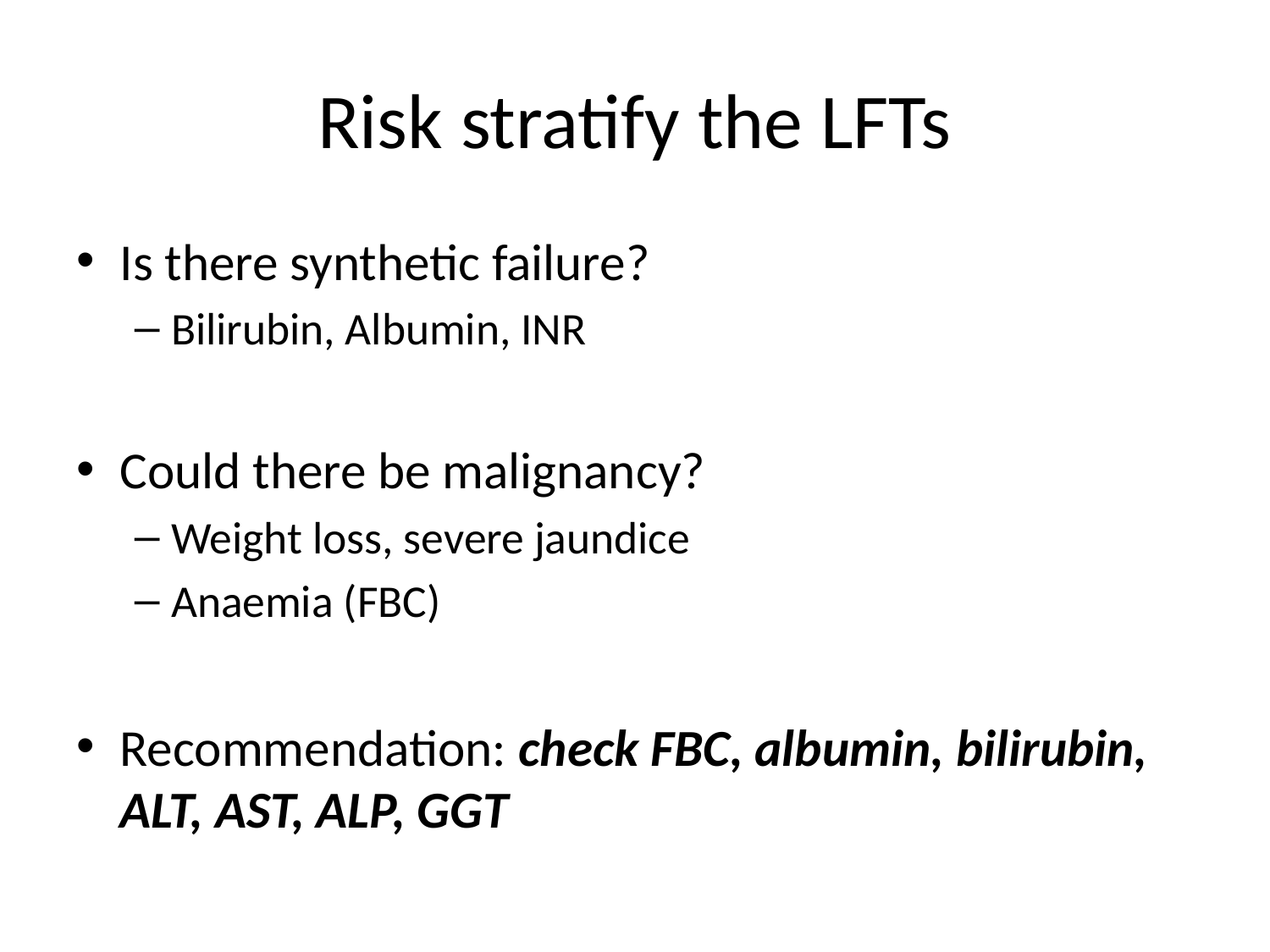

# Risk stratify the LFTs
Is there synthetic failure?
Bilirubin, Albumin, INR

Could there be malignancy?
Weight loss, severe jaundice
Anaemia (FBC)

Recommendation: check FBC, albumin, bilirubin, ALT, AST, ALP, GGT